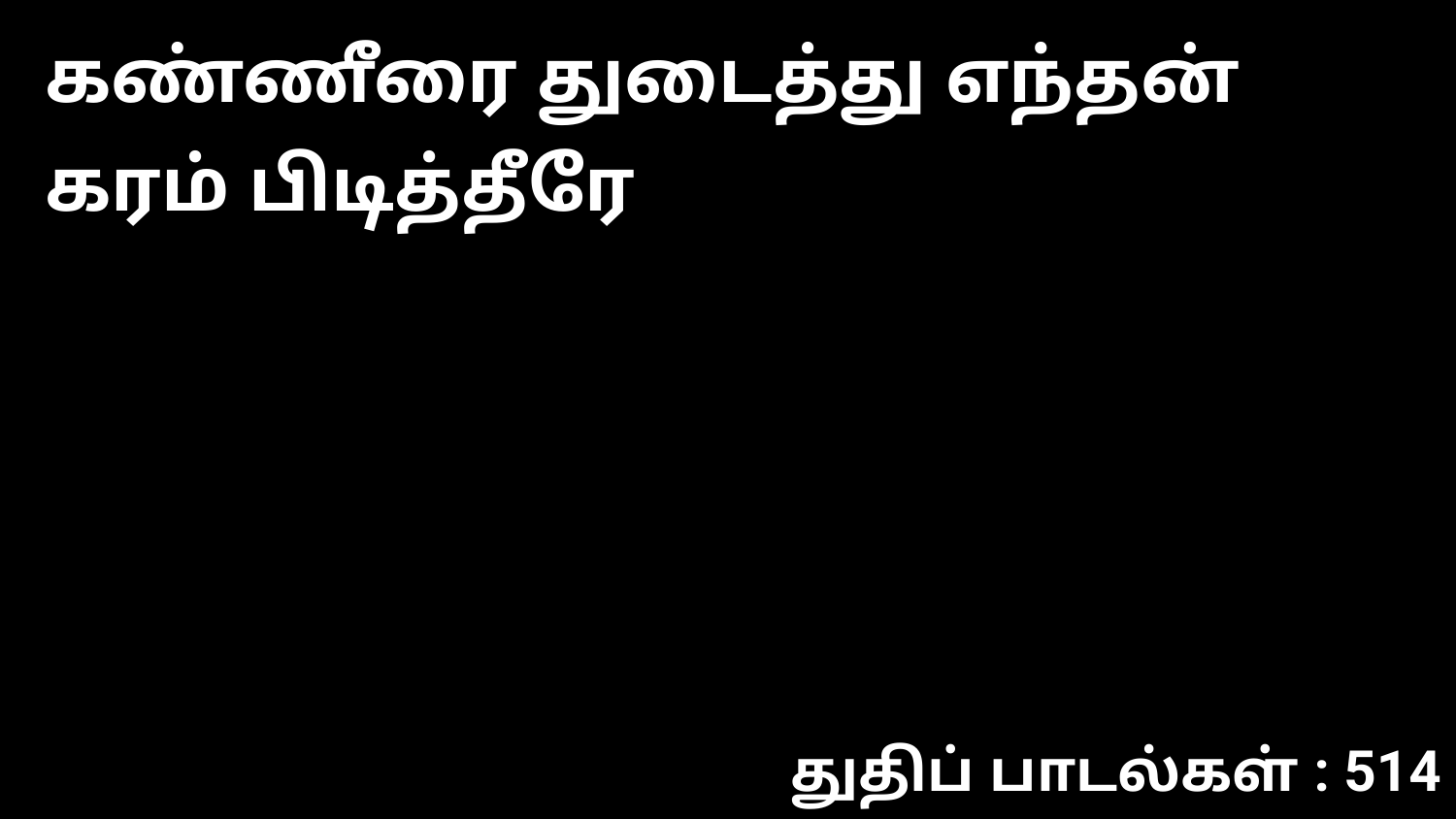

கண்ணீரை துடைத்து எந்தன் கரம் பிடித்தீரே
துதிப் பாடல்கள் : 514